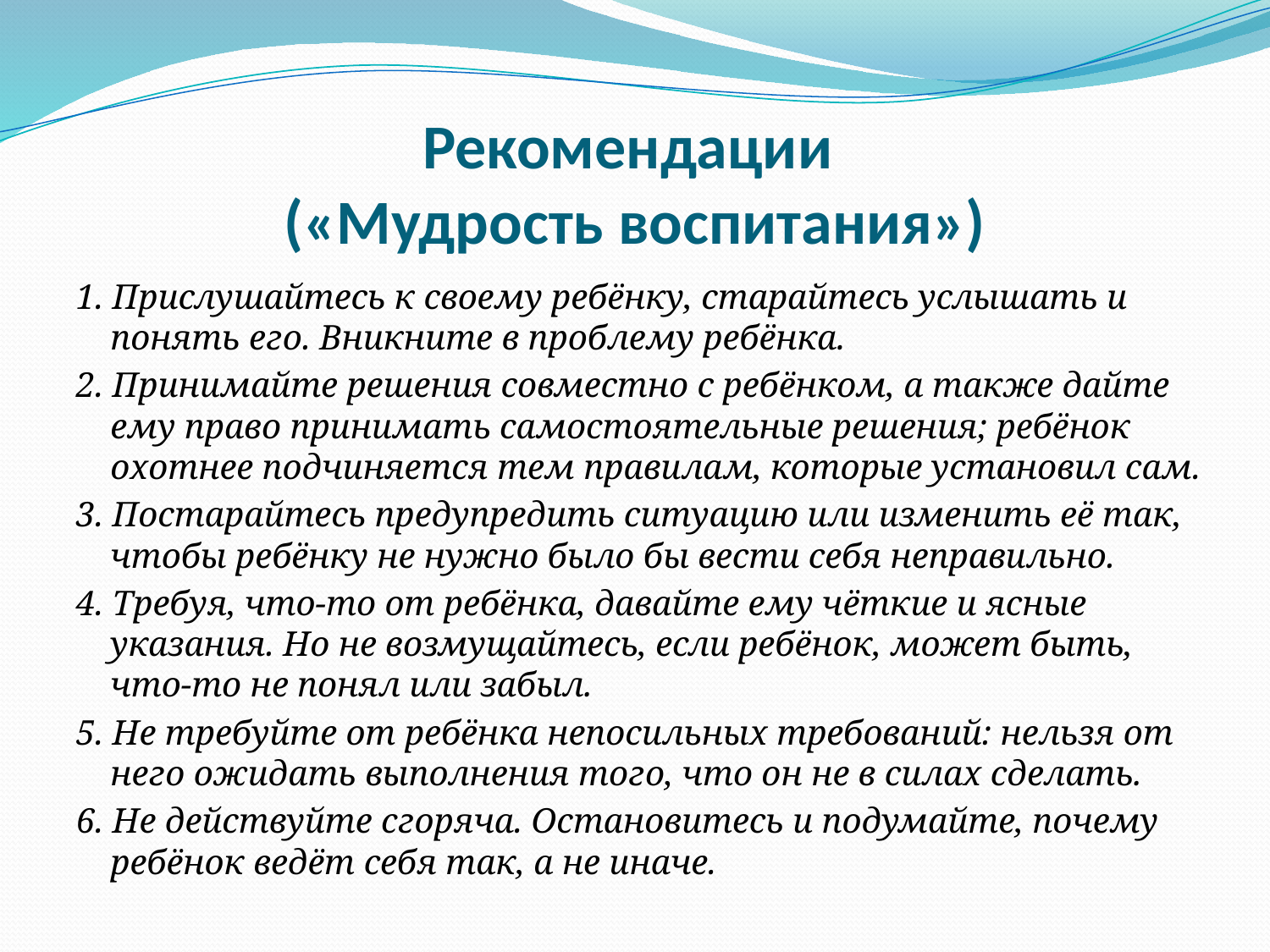

# Рекомендации («Мудрость воспитания»)
1. Прислушайтесь к своему ребёнку, старайтесь услышать и понять его. Вникните в проблему ребёнка.
2. Принимайте решения совместно с ребёнком, а также дайте ему право принимать самостоятельные решения; ребёнок охотнее подчиняется тем правилам, которые установил сам.
3. Постарайтесь предупредить ситуацию или изменить её так, чтобы ребёнку не нужно было бы вести себя неправильно.
4. Требуя, что-то от ребёнка, давайте ему чёткие и ясные указания. Но не возмущайтесь, если ребёнок, может быть, что-то не понял или забыл.
5. Не требуйте от ребёнка непосильных требований: нельзя от него ожидать выполнения того, что он не в силах сделать.
6. Не действуйте сгоряча. Остановитесь и подумайте, почему ребёнок ведёт себя так, а не иначе.